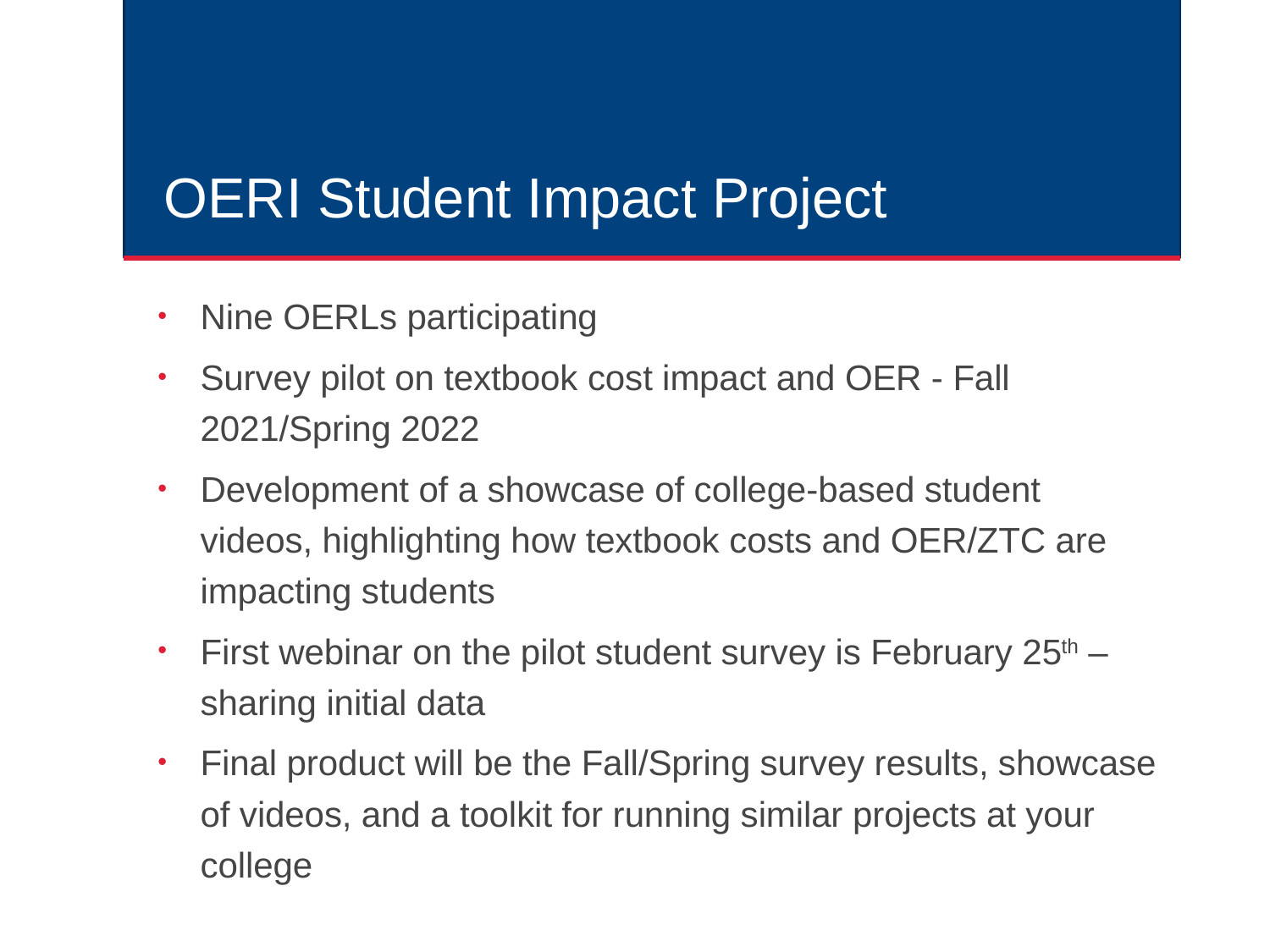

# OERI Student Impact Project
Nine OERLs participating
Survey pilot on textbook cost impact and OER - Fall 2021/Spring 2022
Development of a showcase of college-based student videos, highlighting how textbook costs and OER/ZTC are impacting students
First webinar on the pilot student survey is February 25th – sharing initial data
Final product will be the Fall/Spring survey results, showcase of videos, and a toolkit for running similar projects at your college